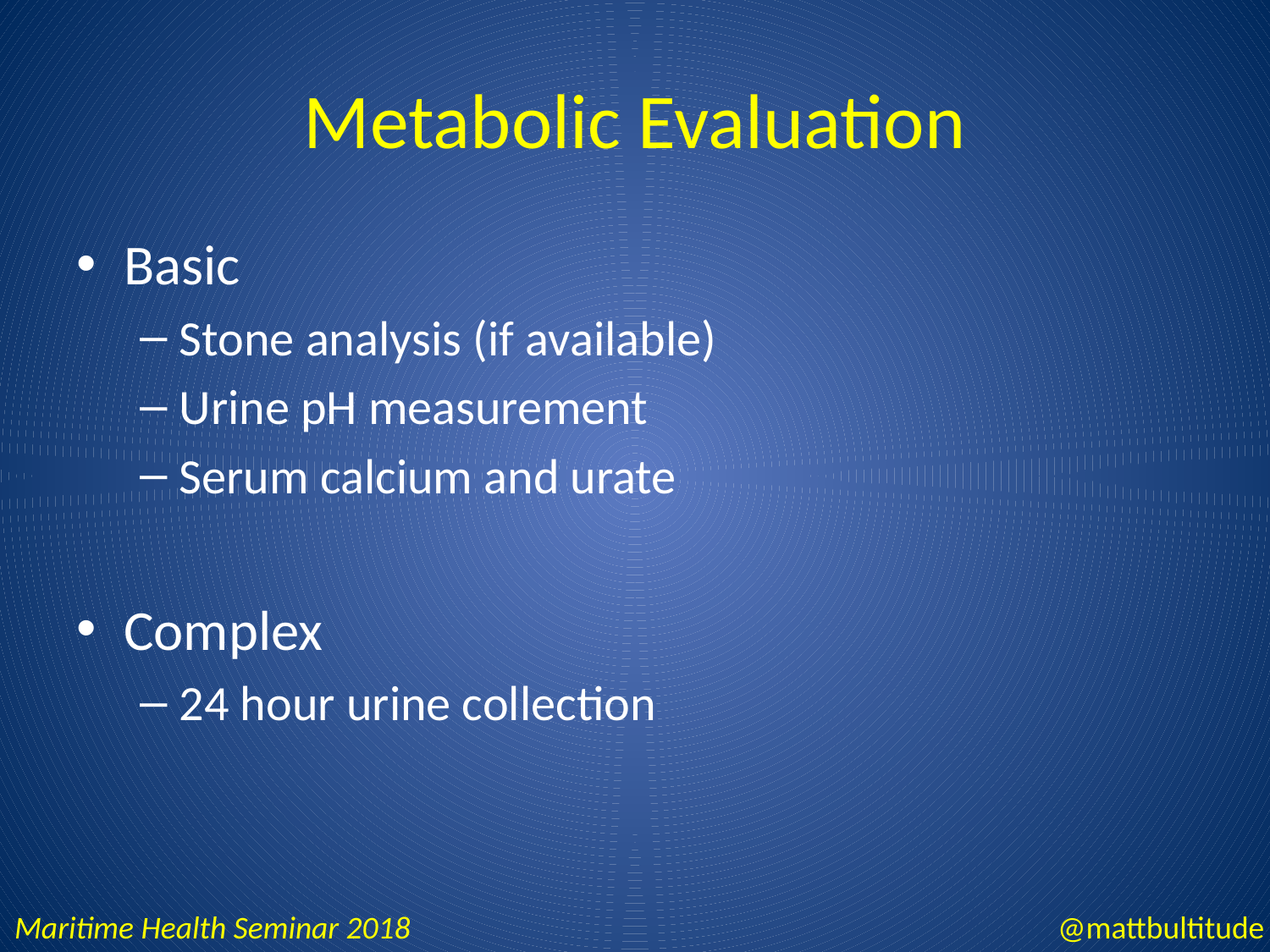

# Metabolic Evaluation
Basic
Stone analysis (if available)
Urine pH measurement
Serum calcium and urate

Complex
24 hour urine collection
Maritime Health Seminar 2018
@mattbultitude